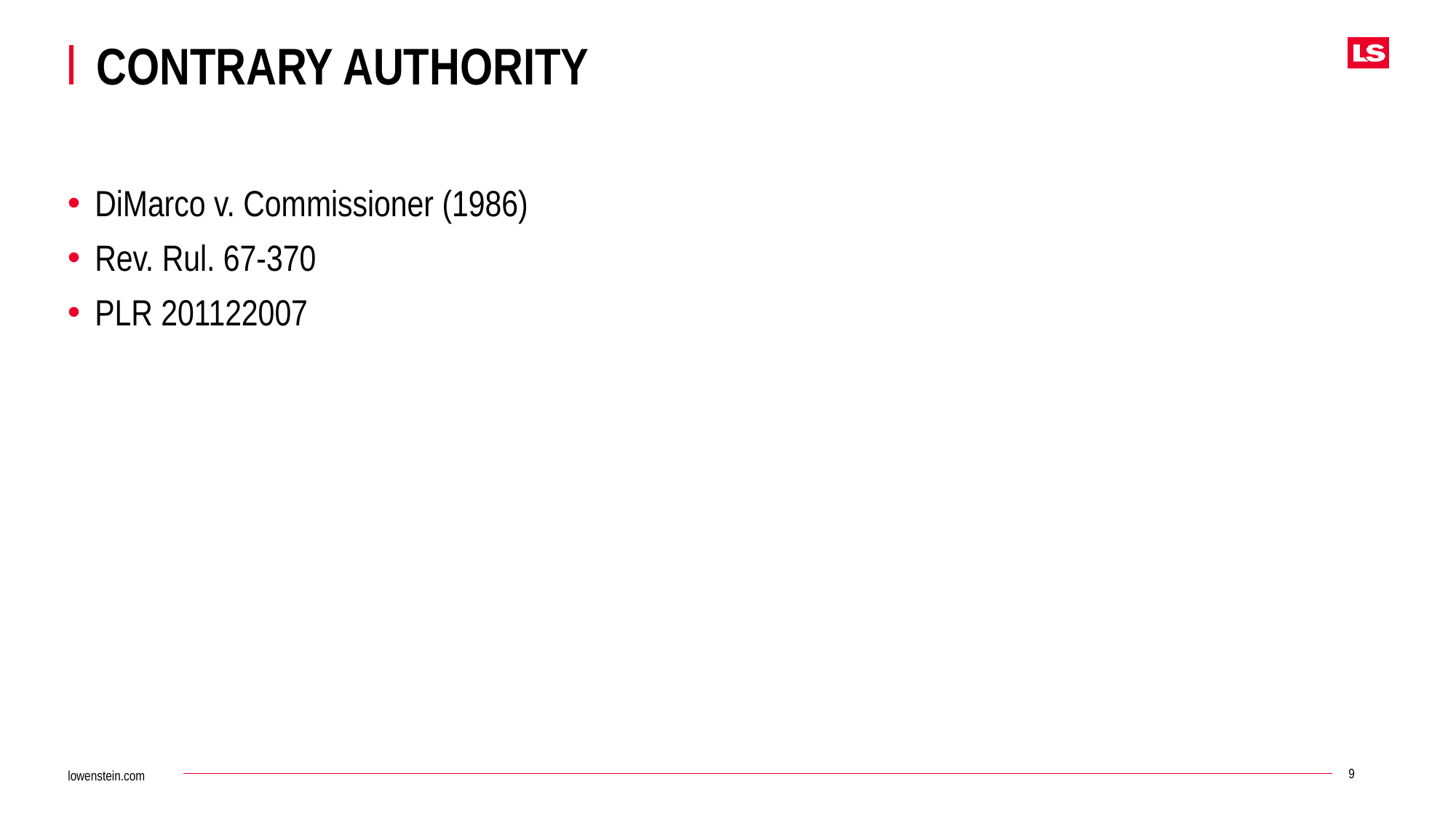

# Contrary Authority
DiMarco v. Commissioner (1986)
Rev. Rul. 67-370
PLR 201122007

9